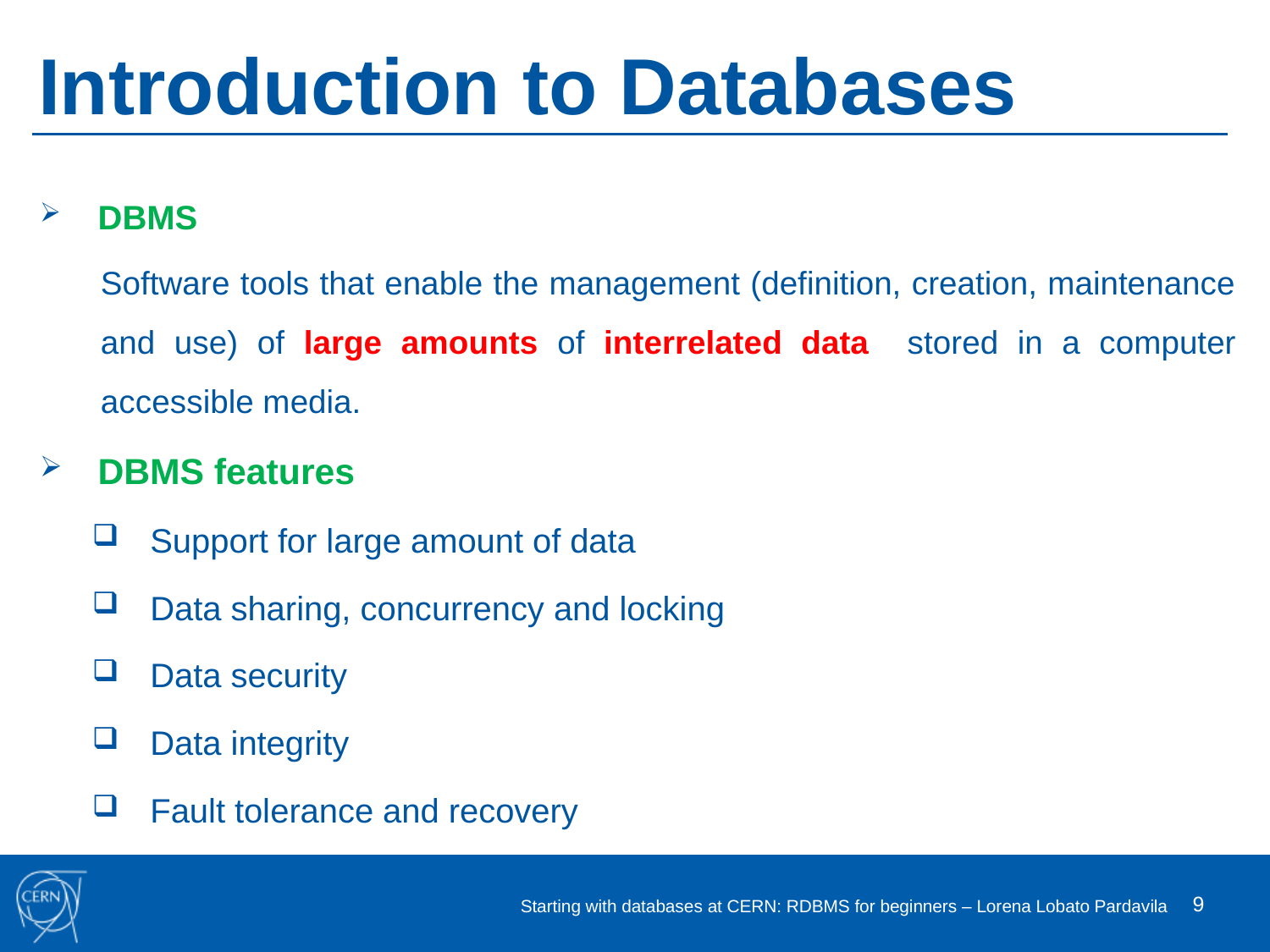

# Introduction to Databases
DBMS
Software tools that enable the management (definition, creation, maintenance and use) of large amounts of interrelated data  stored in a computer accessible media.
DBMS features
Support for large amount of data
Data sharing, concurrency and locking
Data security
Data integrity
Fault tolerance and recovery

9
Starting with databases at CERN: RDBMS for beginners – Lorena Lobato Pardavila